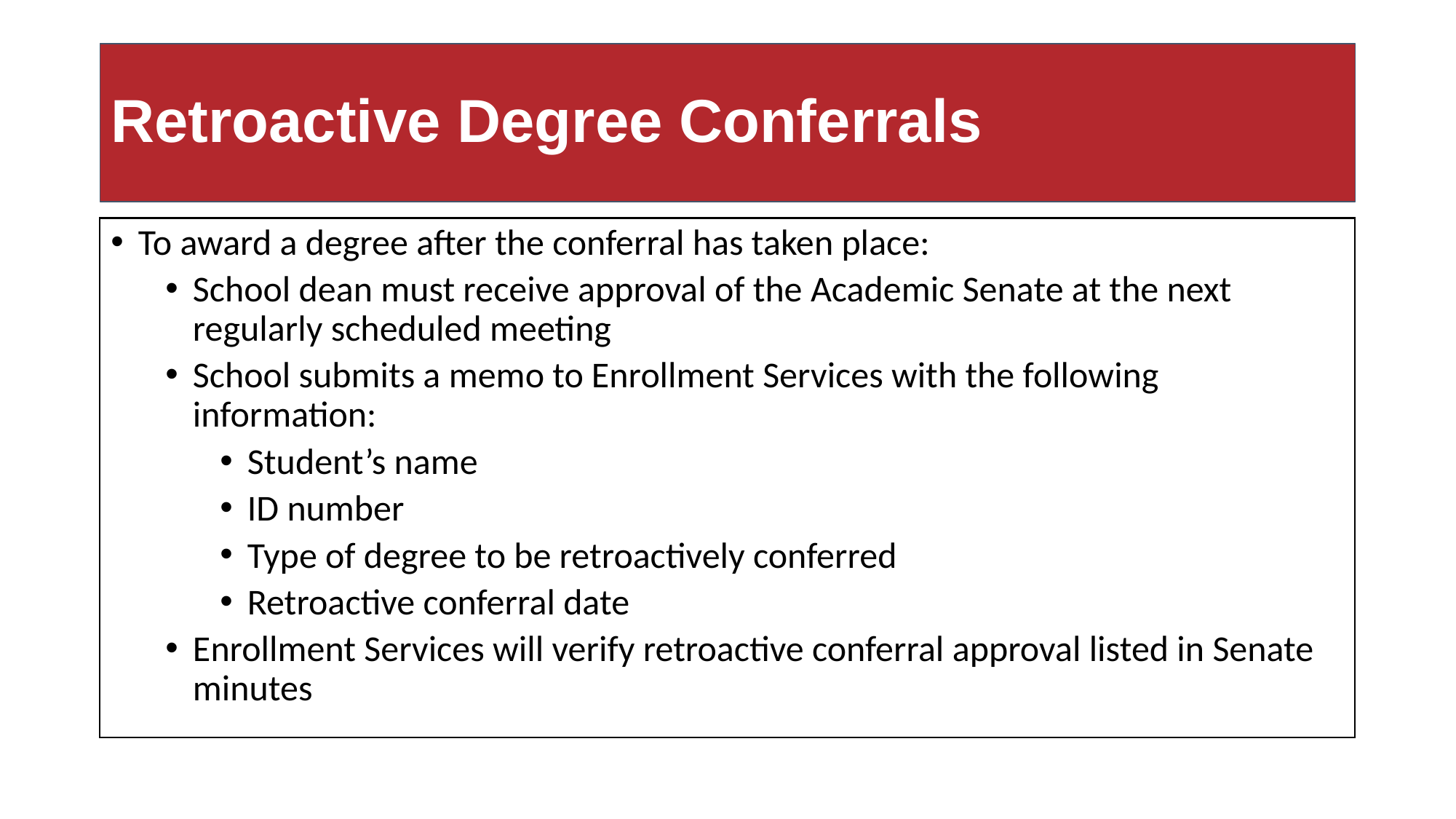

#
Retroactive Degree Conferrals

To award a degree after the conferral has taken place:
School dean must receive approval of the Academic Senate at the next regularly scheduled meeting
School submits a memo to Enrollment Services with the following information:
Student’s name
ID number
Type of degree to be retroactively conferred
Retroactive conferral date
Enrollment Services will verify retroactive conferral approval listed in Senate minutes